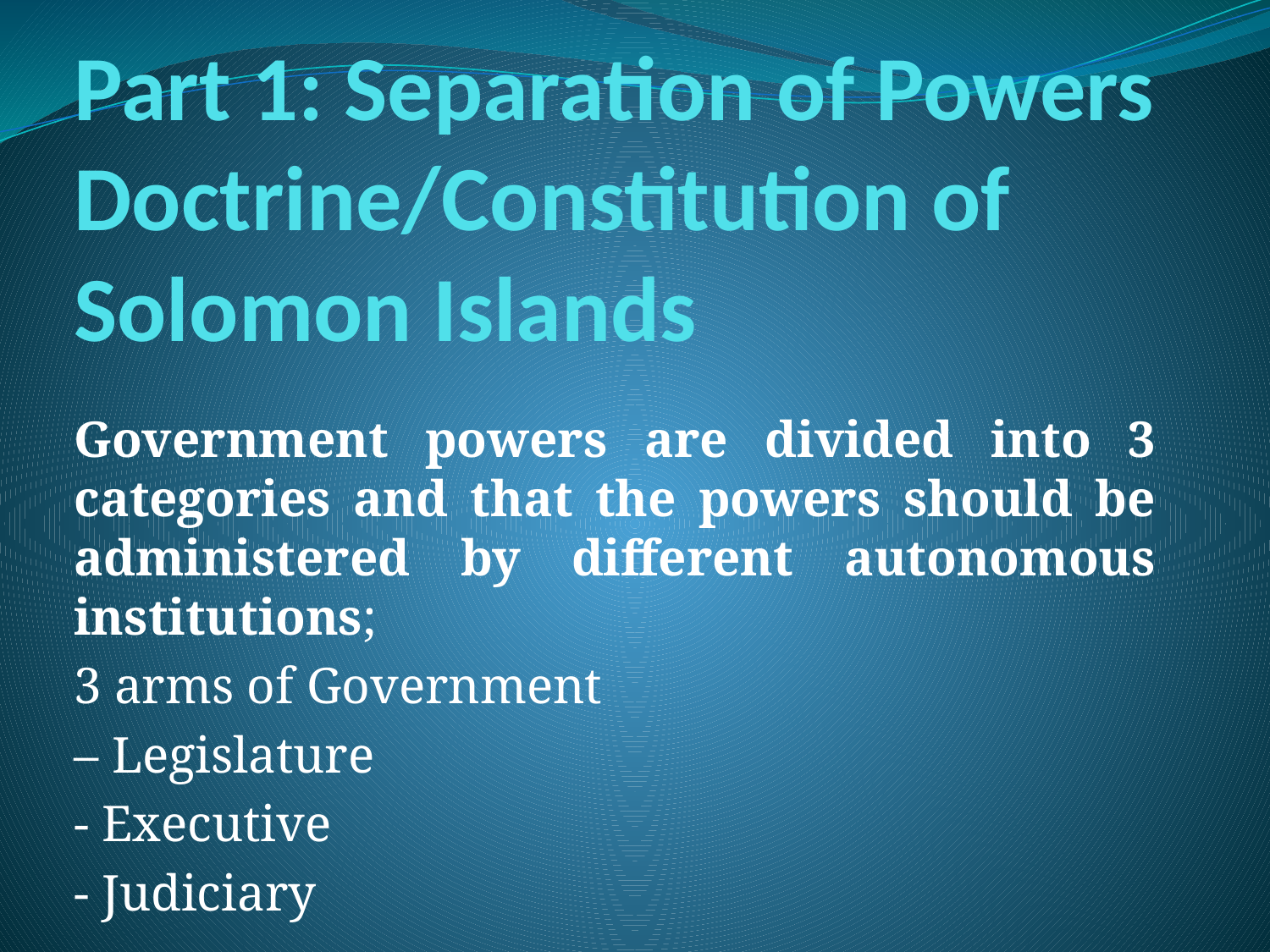

# Part 1: Separation of Powers Doctrine/Constitution of Solomon Islands
Government powers are divided into 3 categories and that the powers should be administered by different autonomous institutions;
3 arms of Government
– Legislature
- Executive
- Judiciary